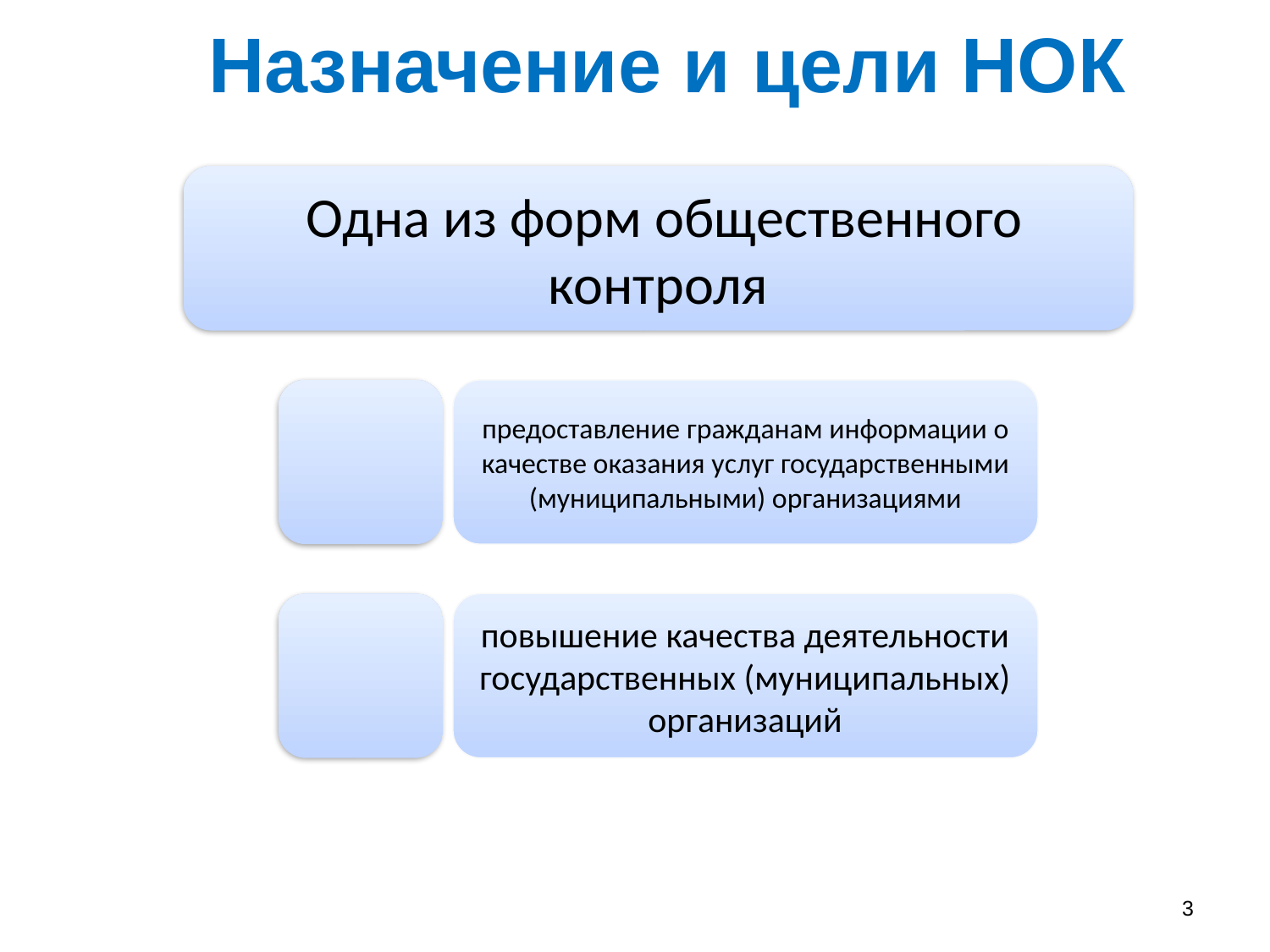

# Назначение и цели НОК
 Одна из форм общественного контроля
предоставление гражданам информации о качестве оказания услуг государственными (муниципальными) организациями
повышение качества деятельности государственных (муниципальных) организаций
3